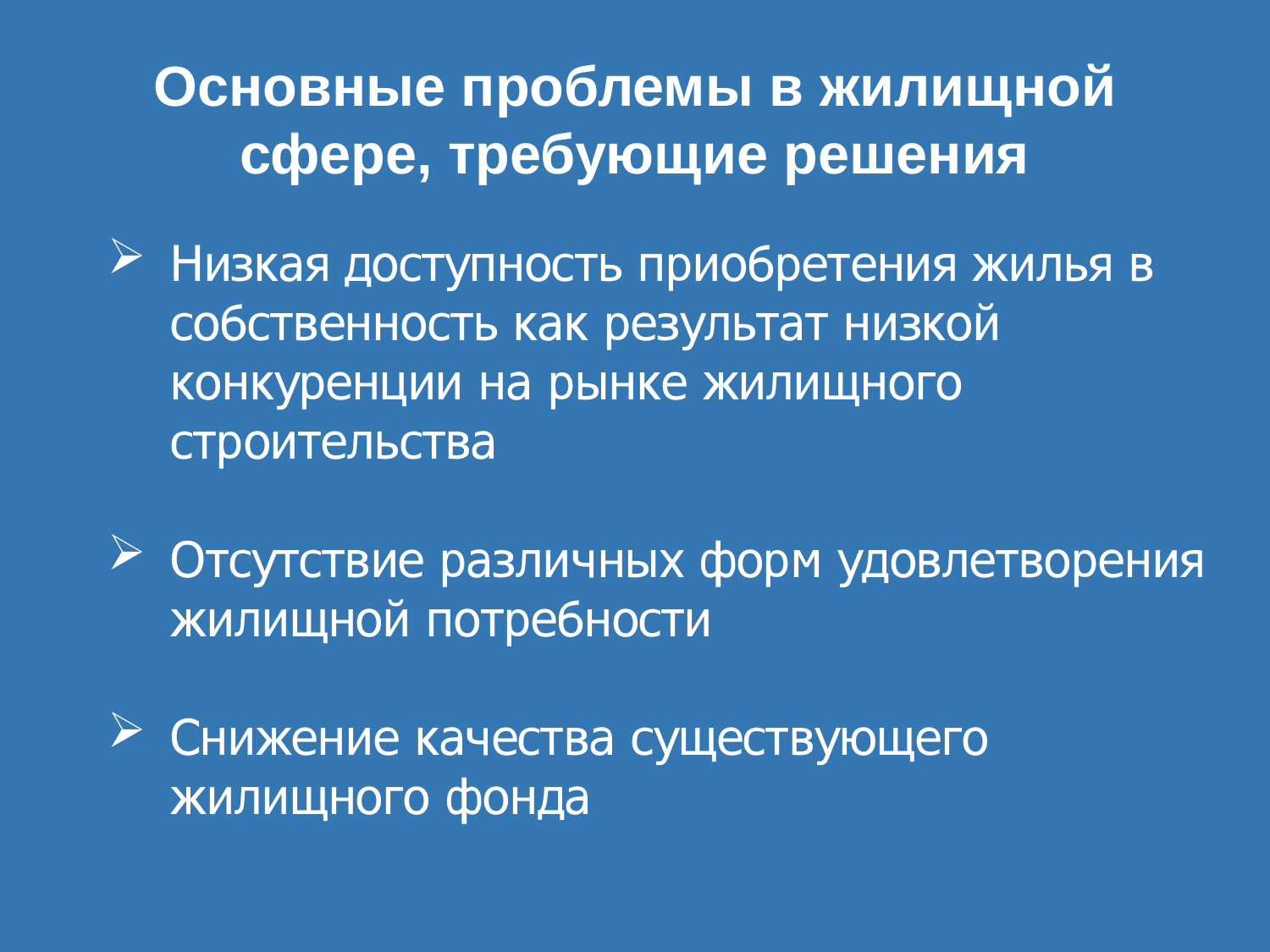

# Основные проблемы в жилищной сфере, требующие решения
Низкая доступность приобретения жилья в собственность как результат низкой конкуренции на рынке жилищного строительства

Отсутствие различных форм удовлетворения жилищной потребности

Снижение качества существующего жилищного фонда